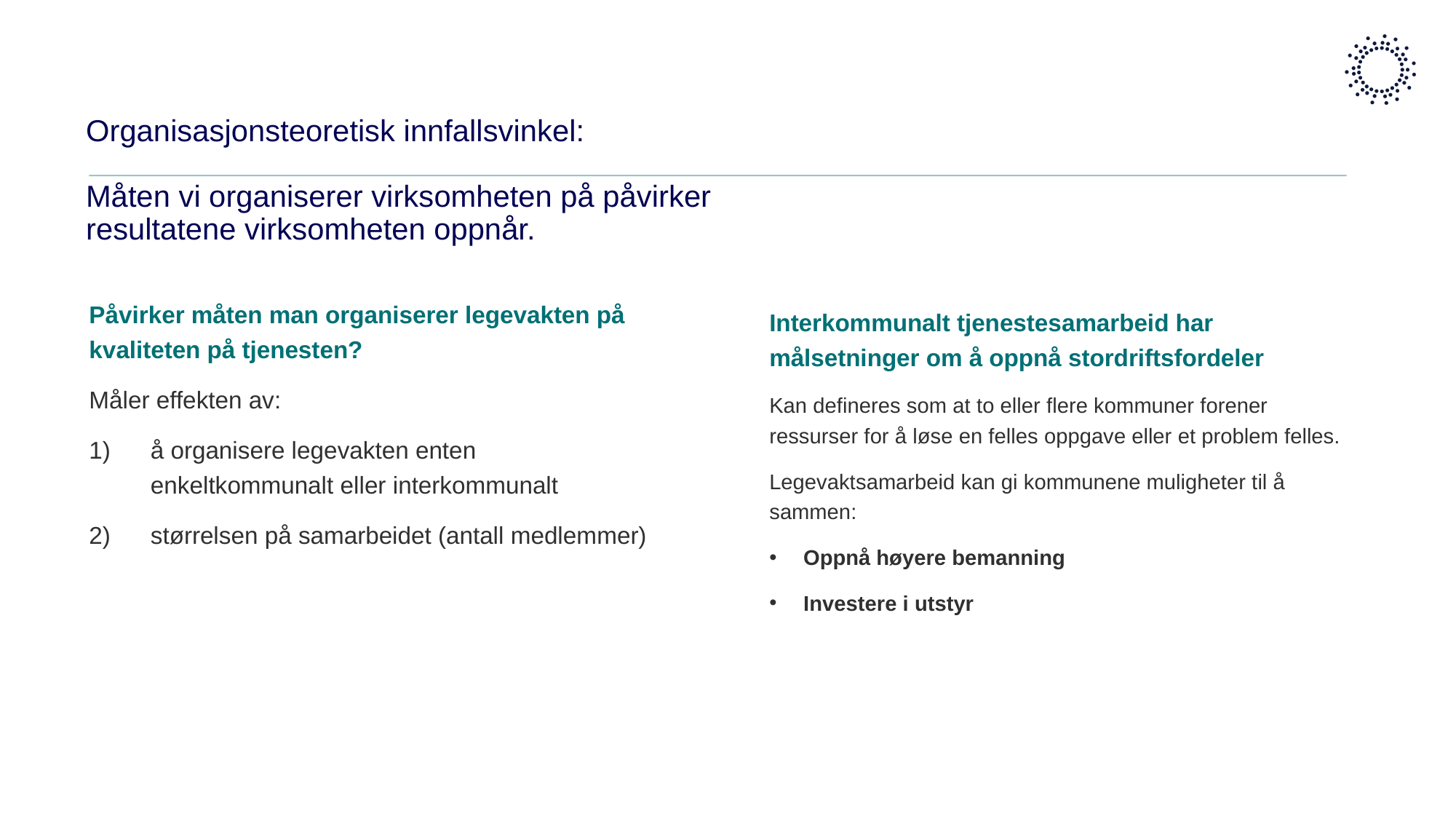

# Organisasjonsteoretisk innfallsvinkel: Måten vi organiserer virksomheten på påvirker resultatene virksomheten oppnår.

Påvirker måten man organiserer legevakten på kvaliteten på tjenesten?
Måler effekten av:
å organisere legevakten enten enkeltkommunalt eller interkommunalt
størrelsen på samarbeidet (antall medlemmer)

Interkommunalt tjenestesamarbeid har målsetninger om å oppnå stordriftsfordeler
Kan defineres som at to eller flere kommuner forener ressurser for å løse en felles oppgave eller et problem felles.
Legevaktsamarbeid kan gi kommunene muligheter til å sammen:
Oppnå høyere bemanning
Investere i utstyr